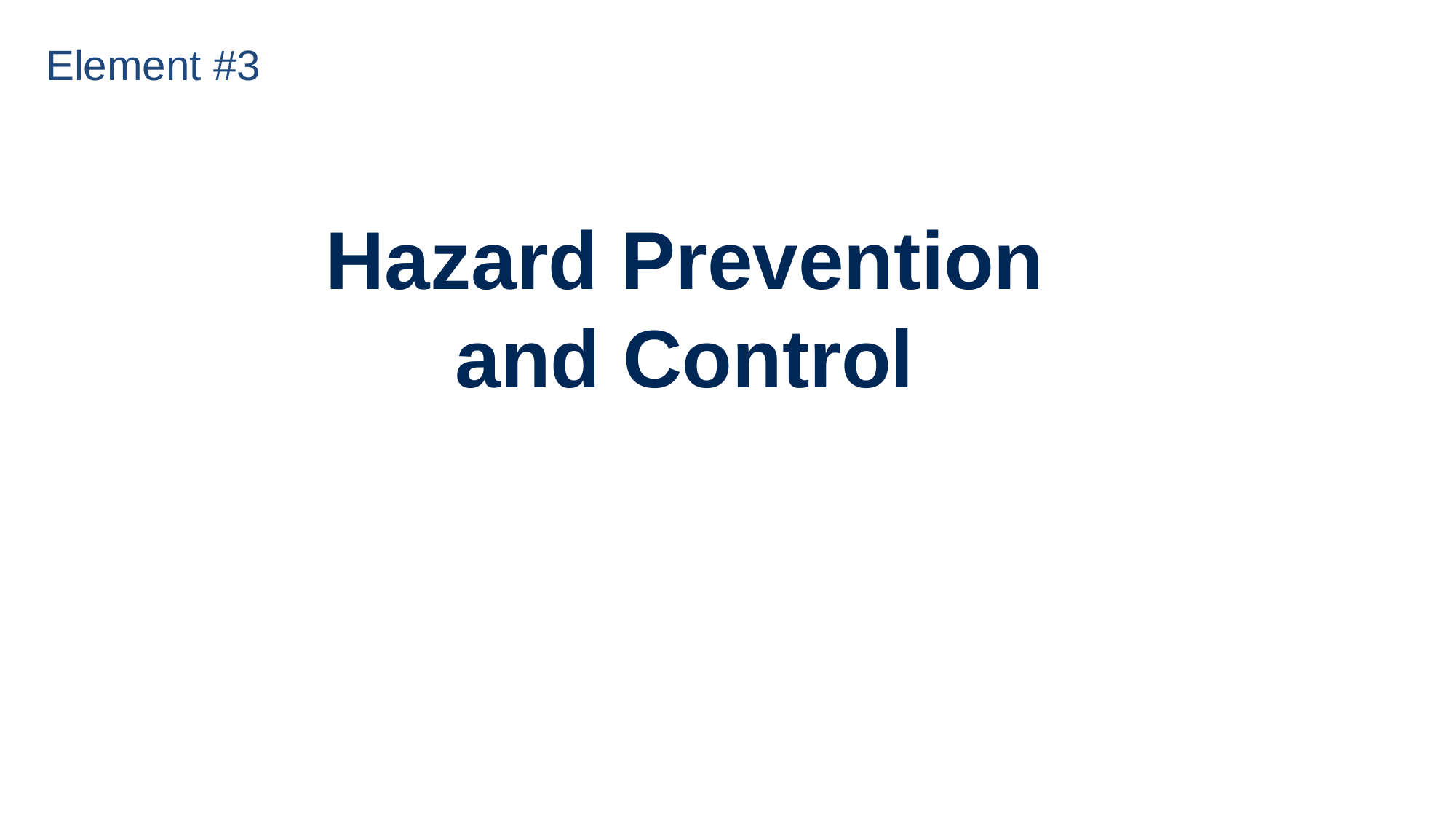

# Element #3
Hazard Prevention and Control